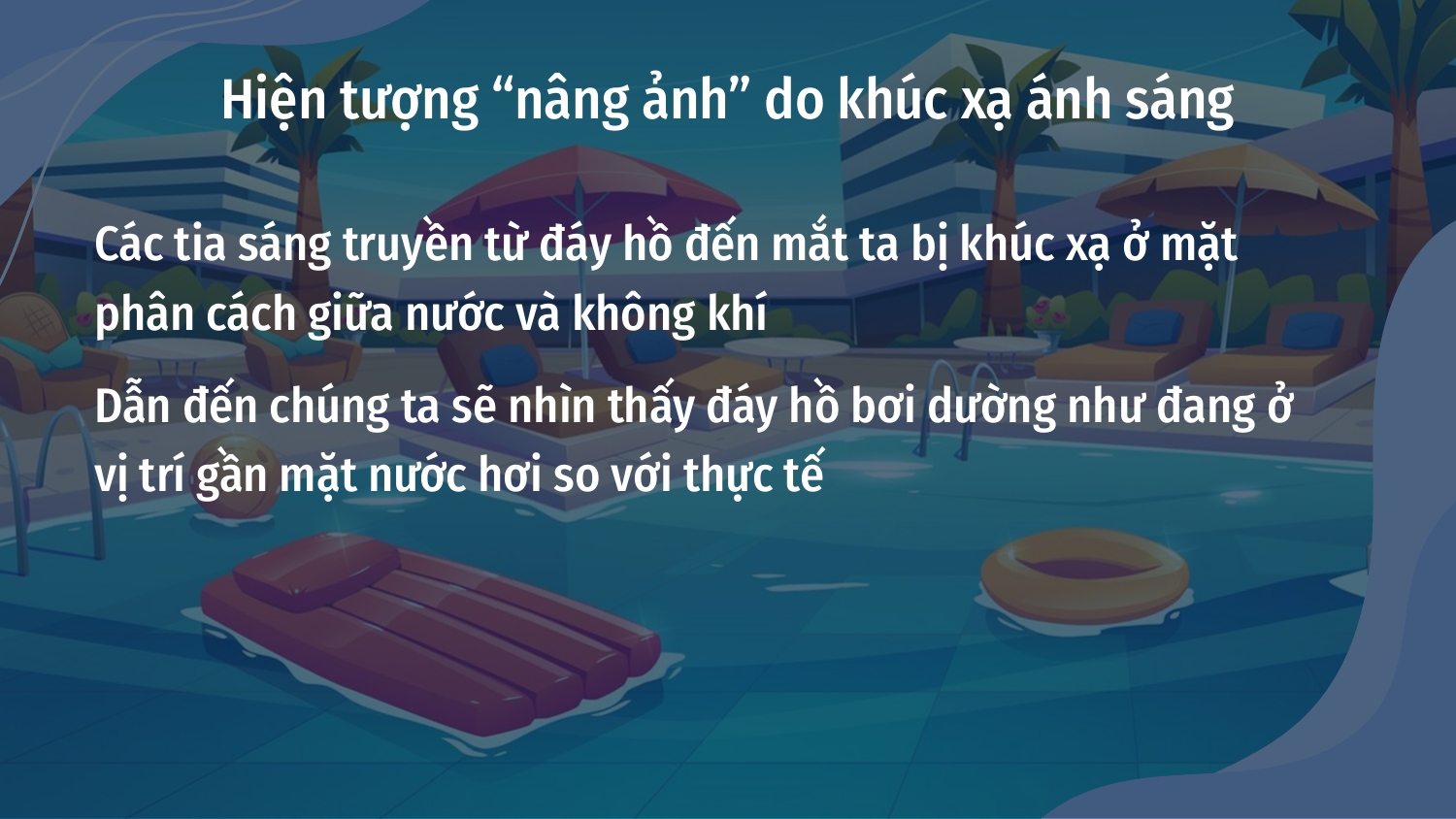

Hiện tượng “nâng ảnh” do khúc xạ ánh sáng
Các tia sáng truyền từ đáy hồ đến mắt ta bị khúc xạ ở mặt phân cách giữa nước và không khí
Dẫn đến chúng ta sẽ nhìn thấy đáy hồ bơi dường như đang ở vị trí gần mặt nước hơi so với thực tế